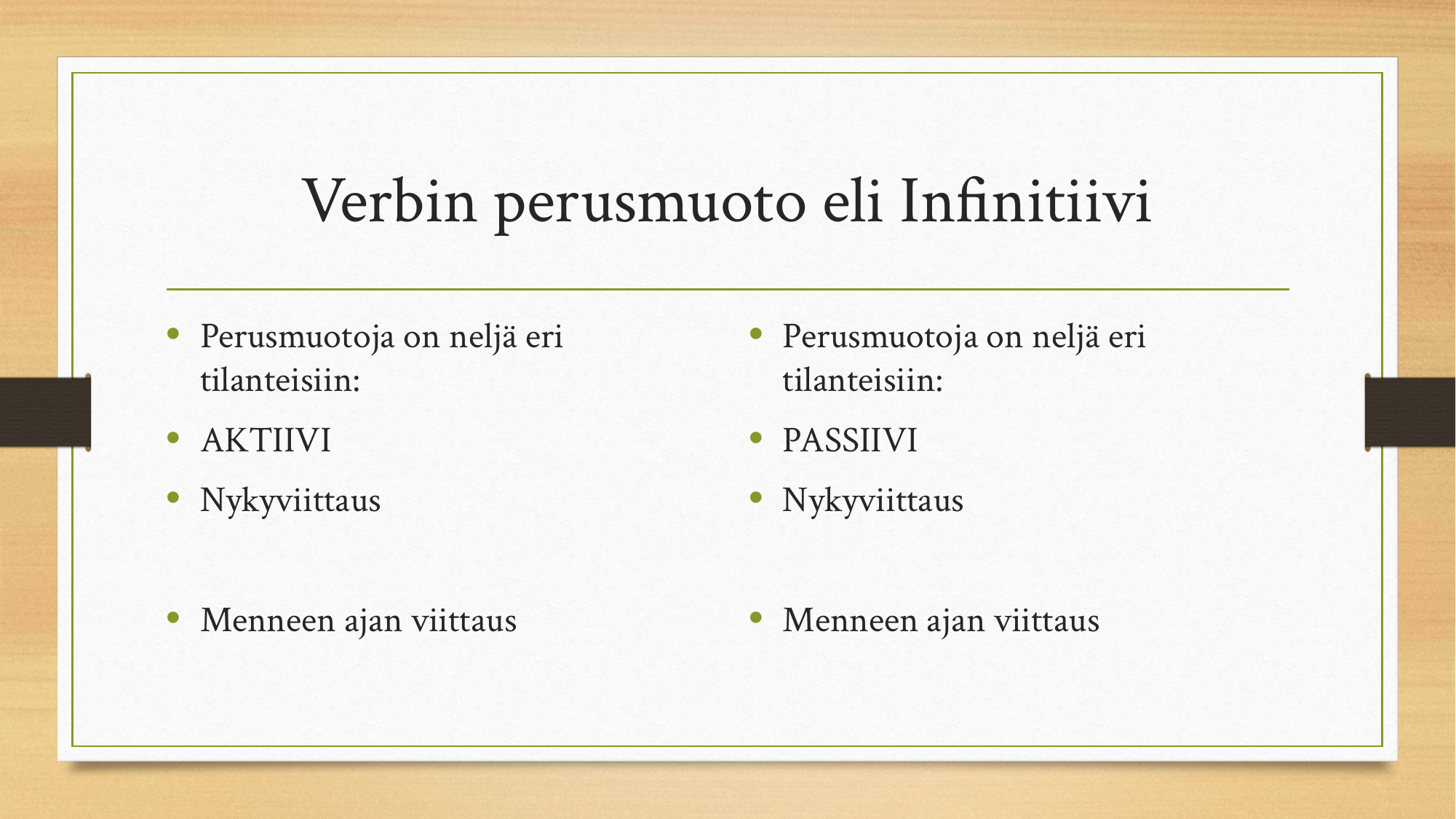

# Verbin perusmuoto eli Infinitiivi
Perusmuotoja on neljä eri tilanteisiin:
AKTIIVI
Nykyviittaus

Menneen ajan viittaus

Perusmuotoja on neljä eri tilanteisiin:
PASSIIVI
Nykyviittaus

Menneen ajan viittaus